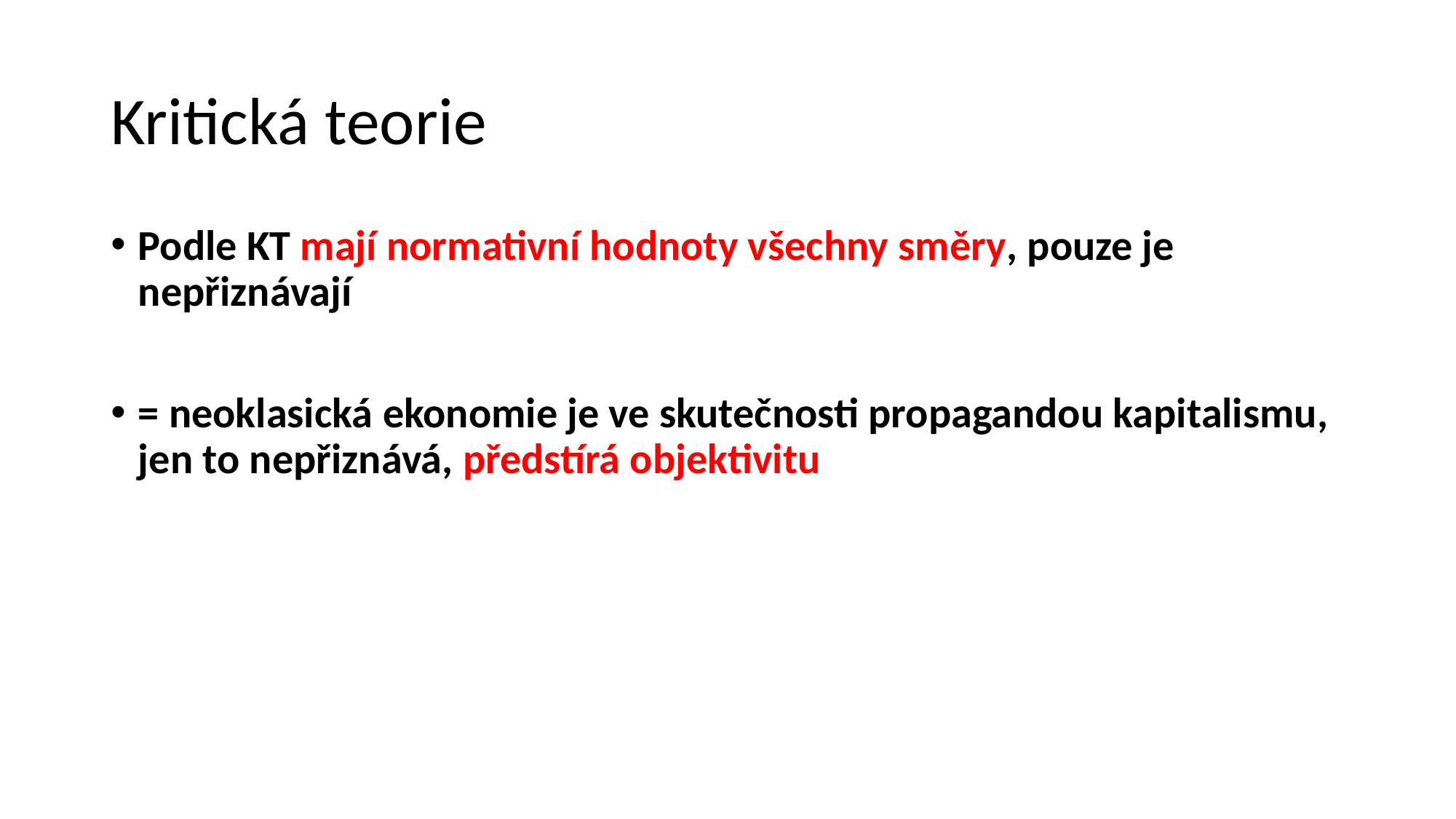

# Kritická teorie
Podle KT mají normativní hodnoty všechny směry, pouze je nepřiznávají

= neoklasická ekonomie je ve skutečnosti propagandou kapitalismu, jen to nepřiznává, předstírá objektivitu